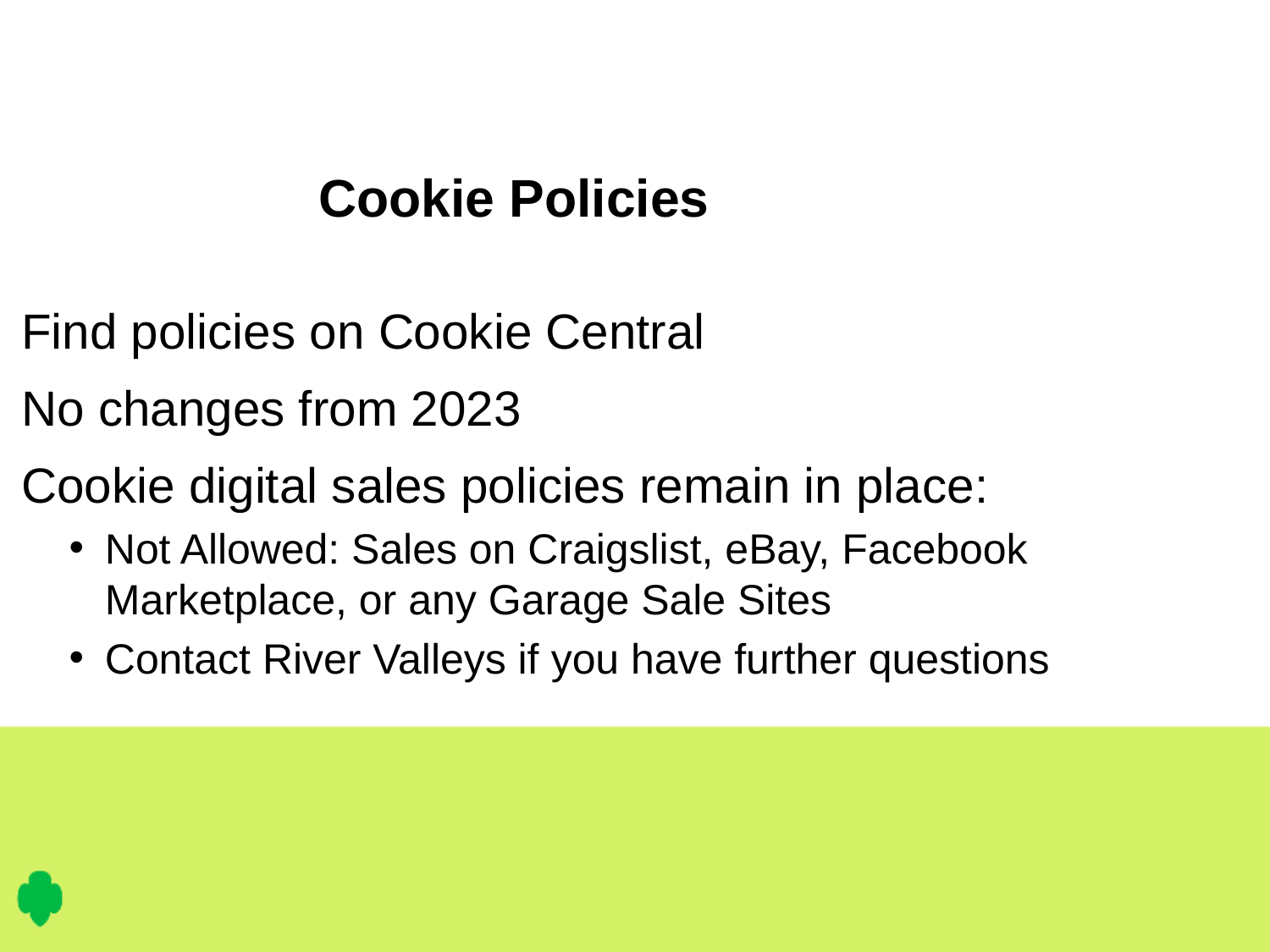

# Cookie Policies
Find policies on Cookie Central
No changes from 2023
Cookie digital sales policies remain in place:
Not Allowed: Sales on Craigslist, eBay, Facebook Marketplace, or any Garage Sale Sites
Contact River Valleys if you have further questions